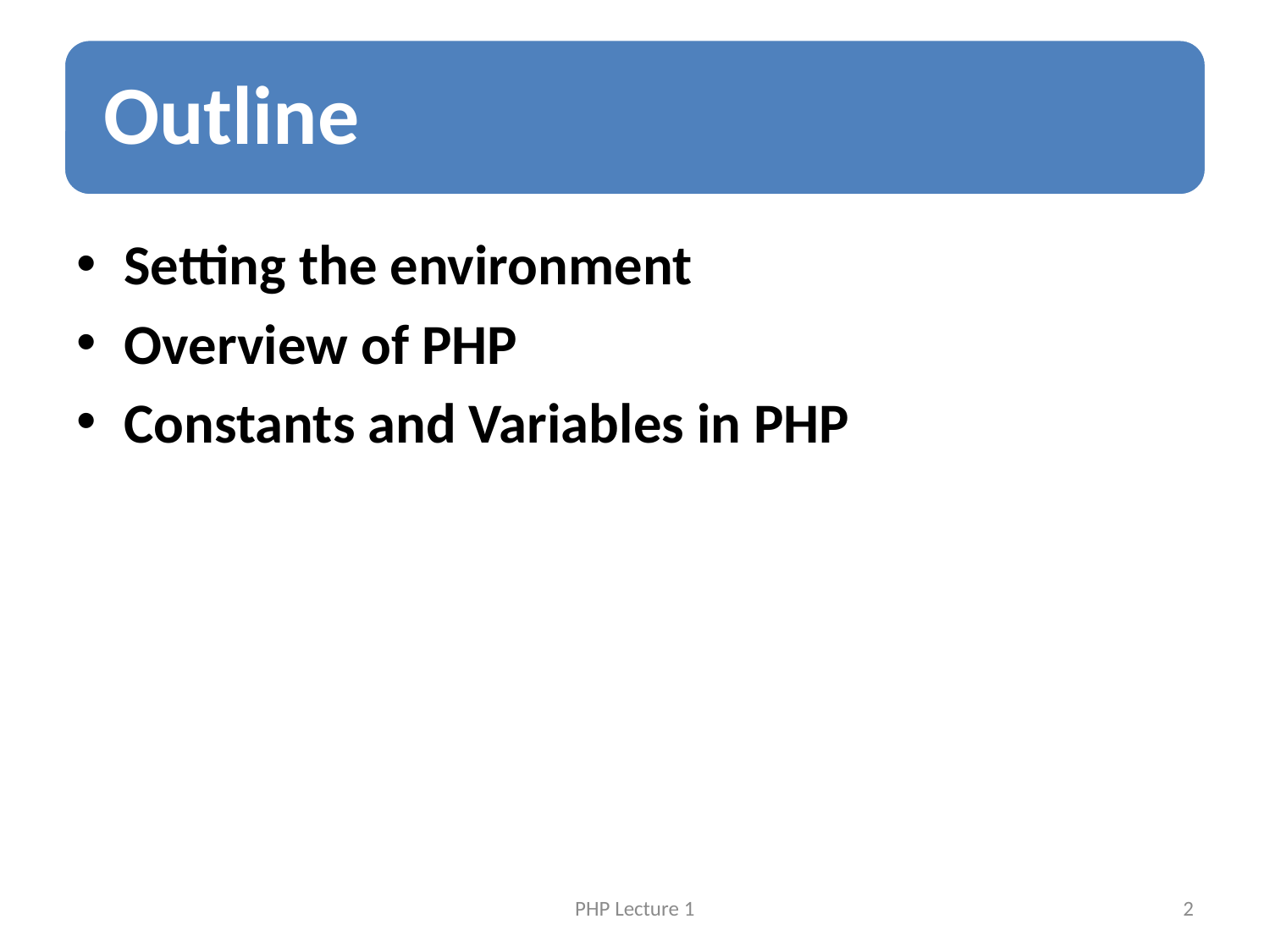

Outline
Setting the environment
Overview of PHP
Constants and Variables in PHP
PHP Lecture 1
2